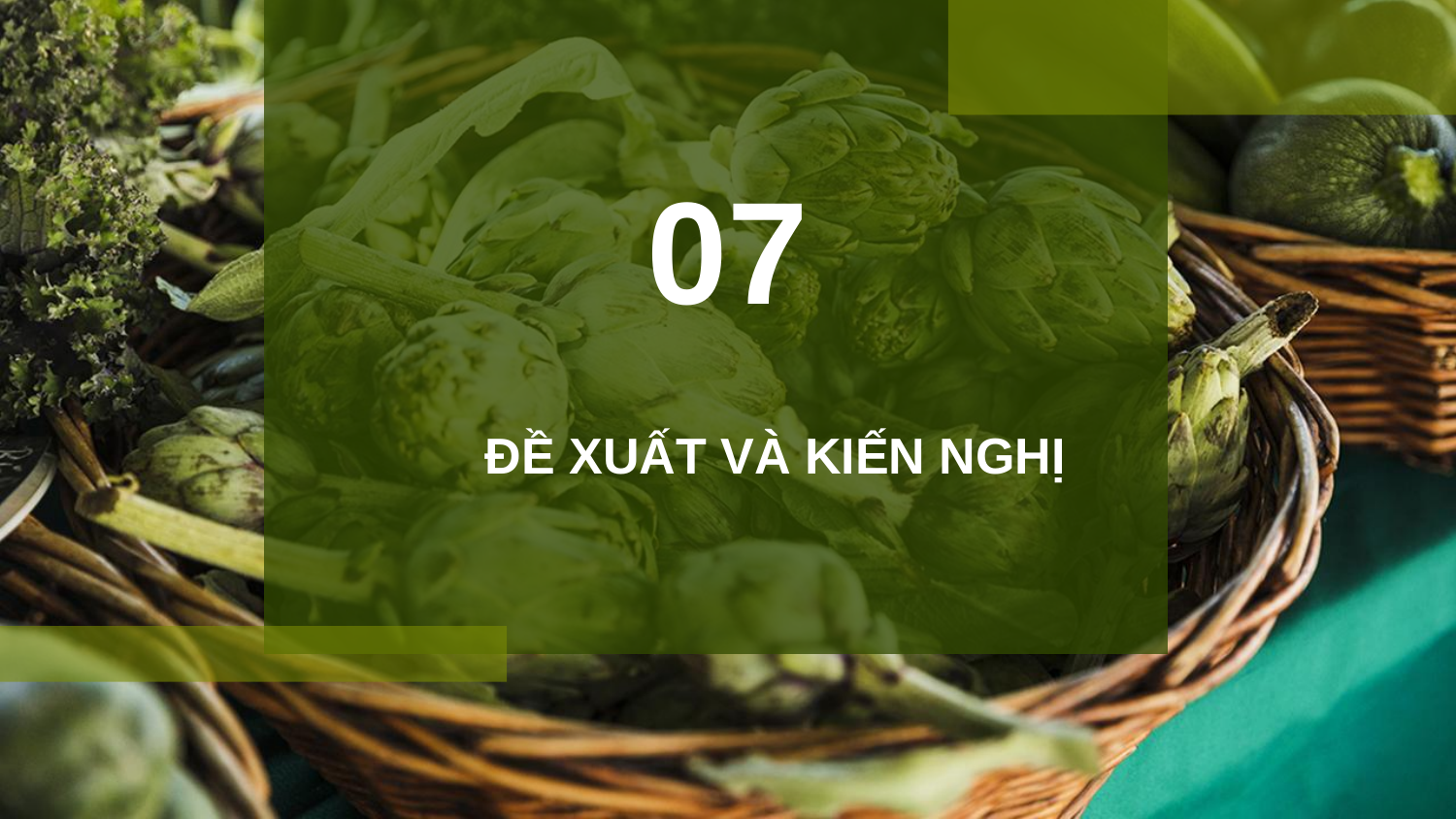

# 07

ĐỀ XUẤT VÀ KIẾN NGHỊ